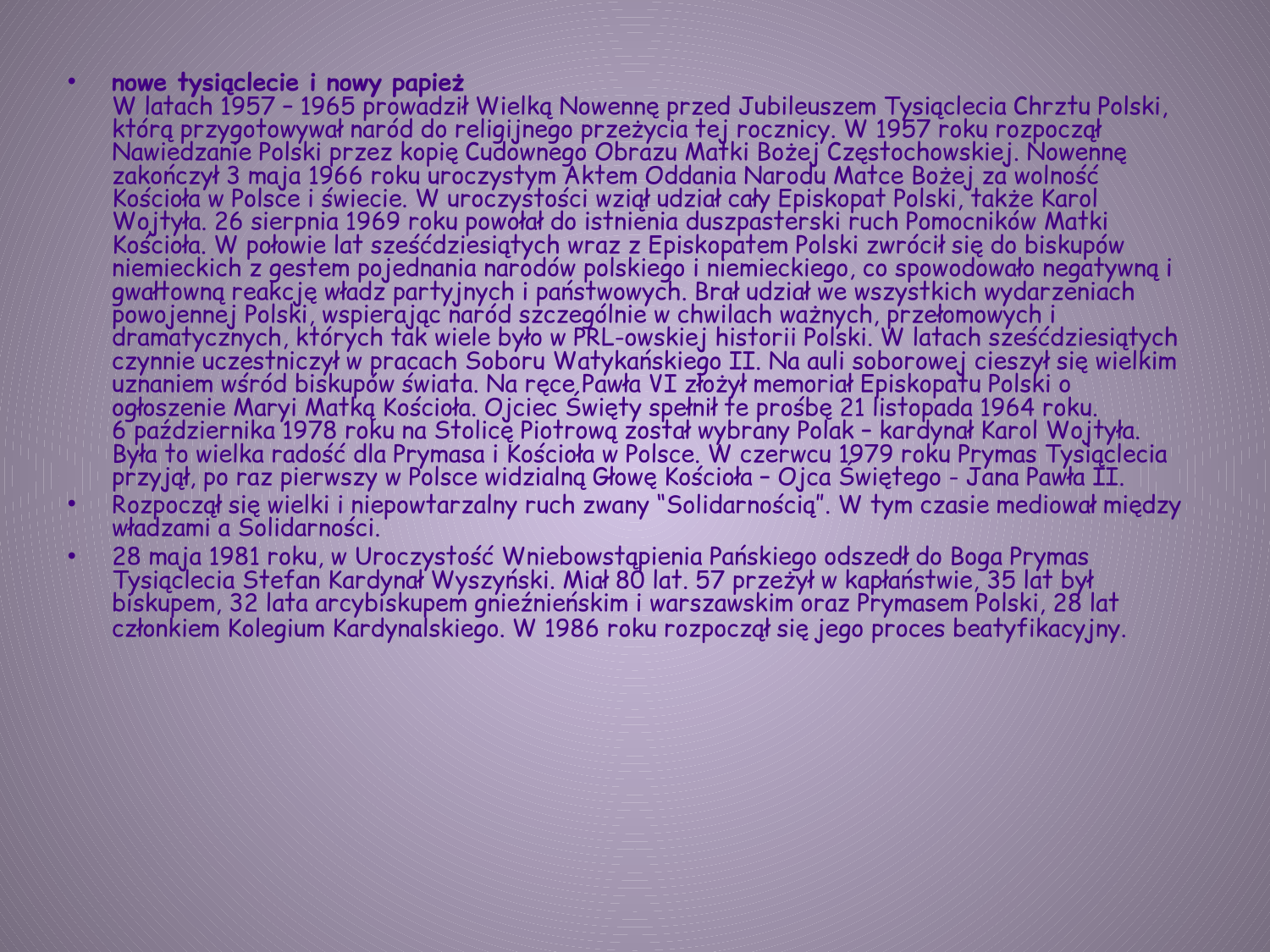

nowe tysiąclecie i nowy papież
W latach 1957 – 1965 prowadził Wielką Nowennę przed Jubileuszem Tysiąclecia Chrztu Polski, którą przygotowywał naród do religijnego przeżycia tej rocznicy. W 1957 roku rozpoczął Nawiedzanie Polski przez kopię Cudownego Obrazu Matki Bożej Częstochowskiej. Nowennę zakończył 3 maja 1966 roku uroczystym Aktem Oddania Narodu Matce Bożej za wolność Kościoła w Polsce i świecie. W uroczystości wziął udział cały Episkopat Polski, także Karol Wojtyła. 26 sierpnia 1969 roku powołał do istnienia duszpasterski ruch Pomocników Matki Kościoła. W połowie lat sześćdziesiątych wraz z Episkopatem Polski zwrócił się do biskupów niemieckich z gestem pojednania narodów polskiego i niemieckiego, co spowodowało negatywną i gwałtowną reakcję władz partyjnych i państwowych. Brał udział we wszystkich wydarzeniach powojennej Polski, wspierając naród szczególnie w chwilach ważnych, przełomowych i dramatycznych, których tak wiele było w PRL-owskiej historii Polski. W latach sześćdziesiątych czynnie uczestniczył w pracach Soboru Watykańskiego II. Na auli soborowej cieszył się wielkim uznaniem wśród biskupów świata. Na ręce Pawła VI złożył memoriał Episkopatu Polski o ogłoszenie Maryi Matką Kościoła. Ojciec Święty spełnił te prośbę 21 listopada 1964 roku.
6 października 1978 roku na Stolicę Piotrową został wybrany Polak – kardynał Karol Wojtyła. Była to wielka radość dla Prymasa i Kościoła w Polsce. W czerwcu 1979 roku Prymas Tysiąclecia przyjął, po raz pierwszy w Polsce widzialną Głowę Kościoła – Ojca Świętego - Jana Pawła II.
Rozpoczął się wielki i niepowtarzalny ruch zwany “Solidarnością”. W tym czasie mediował między władzami a Solidarności.
28 maja 1981 roku, w Uroczystość Wniebowstąpienia Pańskiego odszedł do Boga Prymas Tysiąclecia Stefan Kardynał Wyszyński. Miał 80 lat. 57 przeżył w kapłaństwie, 35 lat był biskupem, 32 lata arcybiskupem gnieźnieńskim i warszawskim oraz Prymasem Polski, 28 lat członkiem Kolegium Kardynalskiego. W 1986 roku rozpoczął się jego proces beatyfikacyjny.